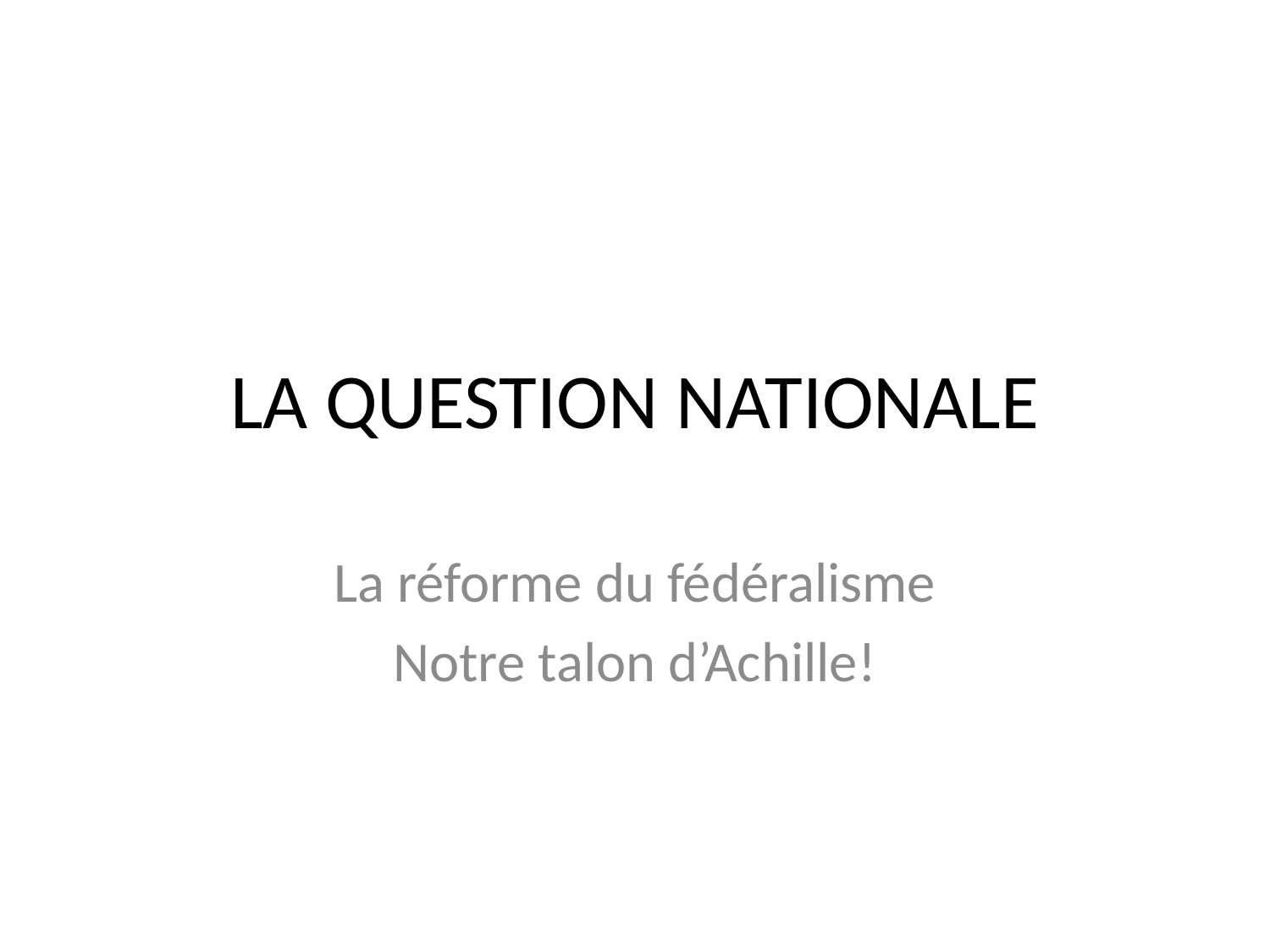

# LA QUESTION NATIONALE
La réforme du fédéralisme
Notre talon d’Achille!